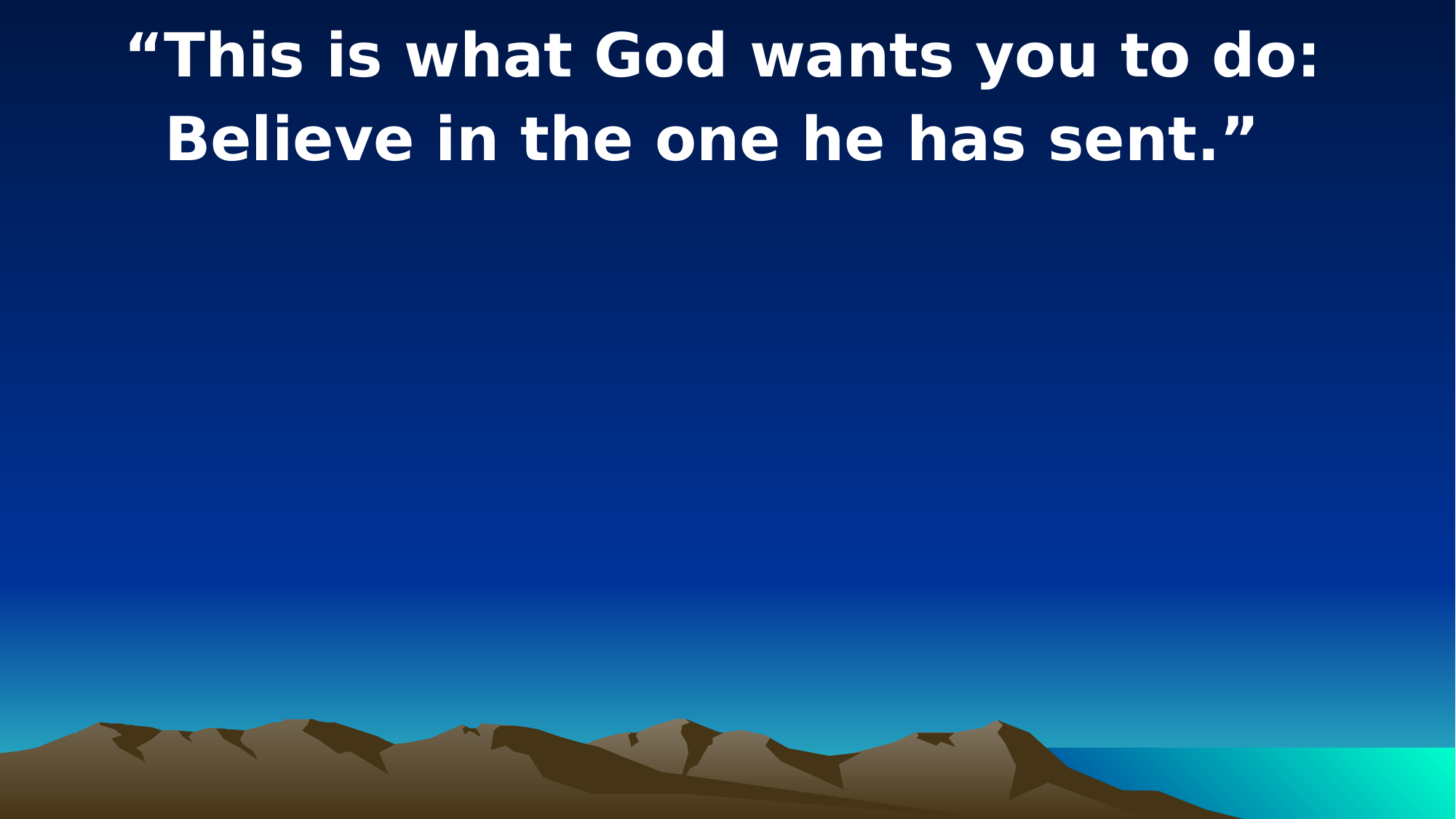

“This is what God wants you to do: Believe in the one he has sent.”